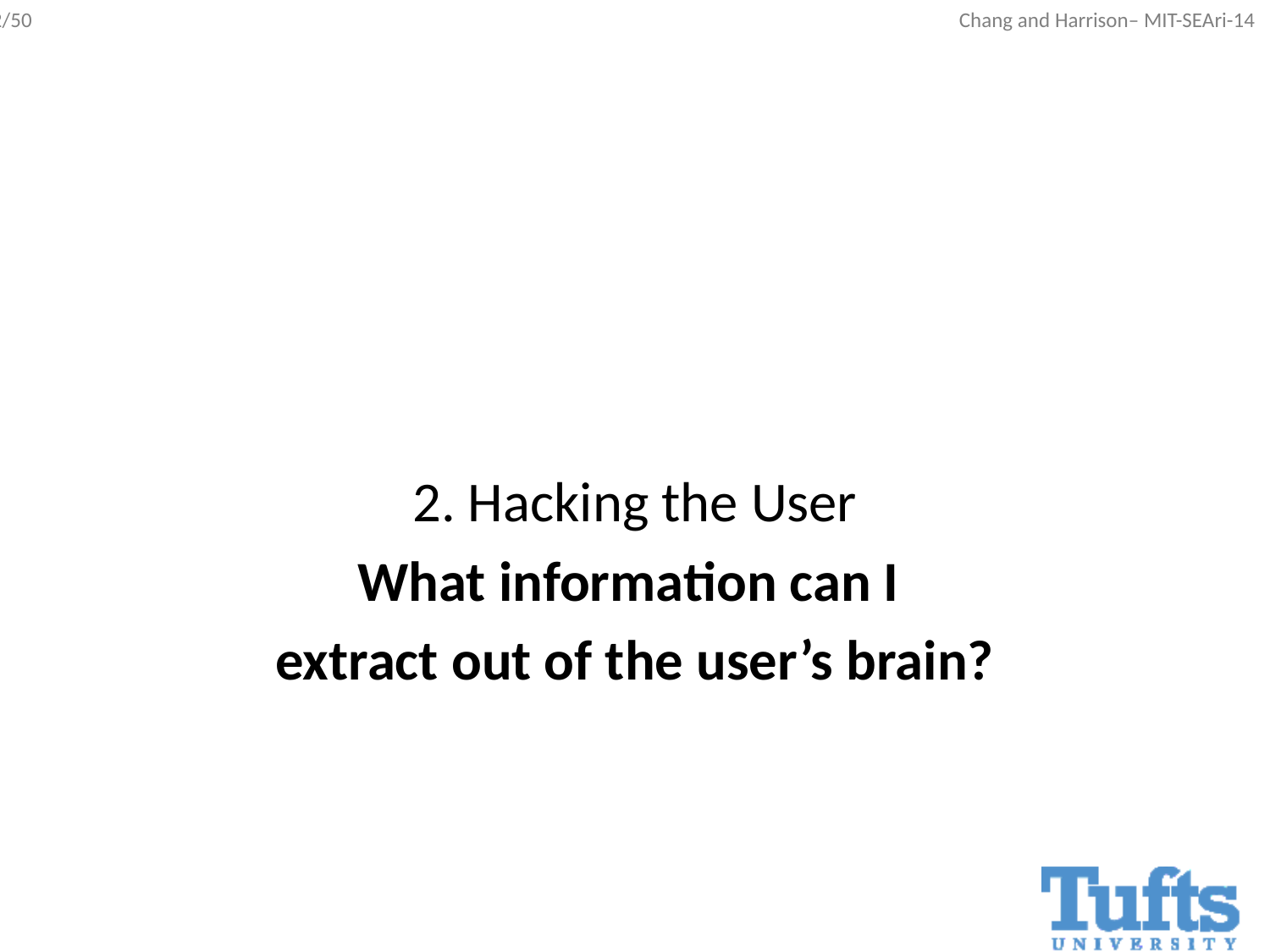

#

2. Hacking the User
What information can I
extract out of the user’s brain?